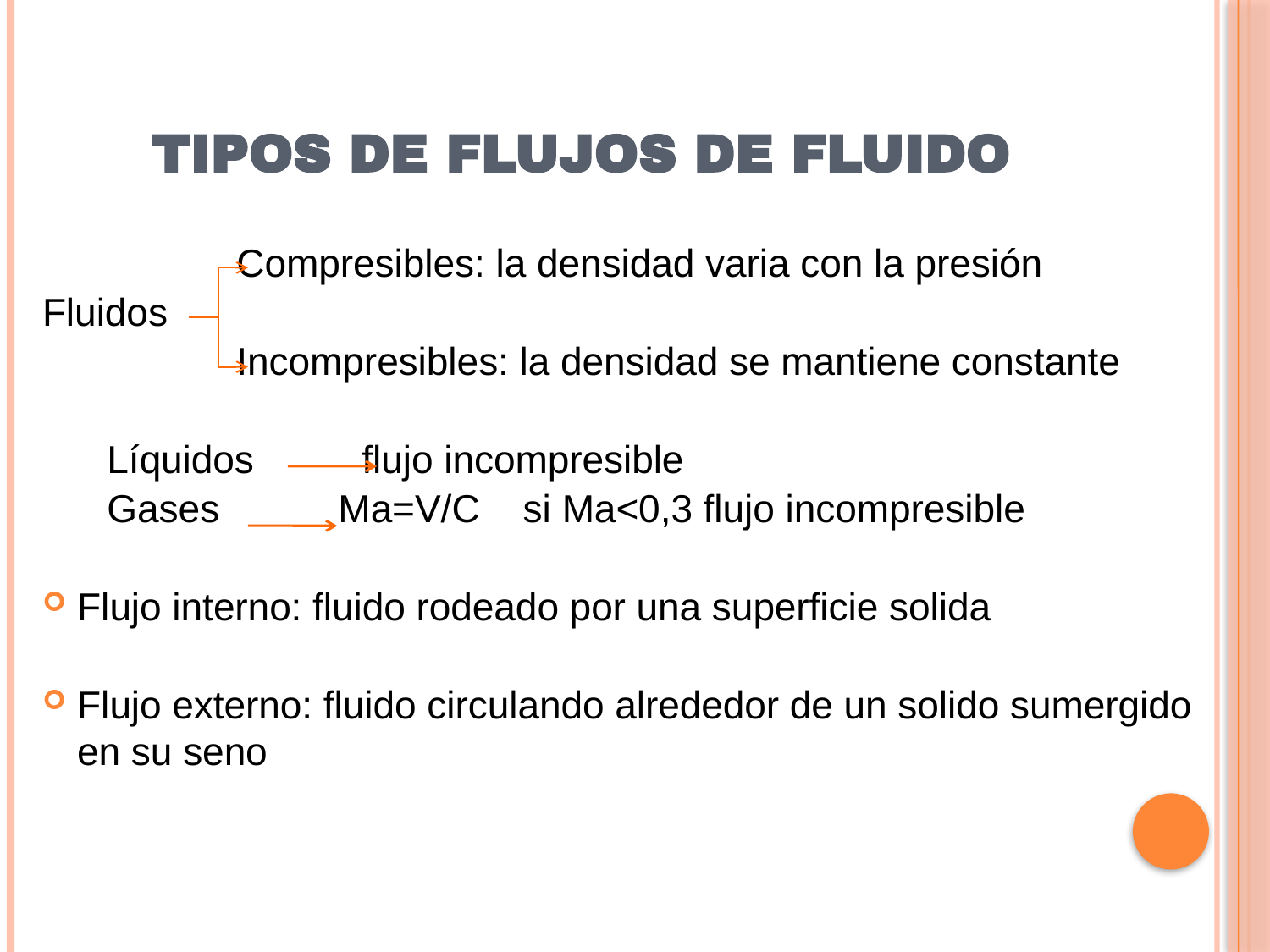

# TIPOS DE FLUJOS DE FLUIDO

                  Compresibles: la densidad varia con la presión
Fluidos
                  Incompresibles: la densidad se mantiene constante

      Líquidos          flujo incompresible
      Gases           Ma=V/C    si Ma<0,3 flujo incompresible

Flujo interno: fluido rodeado por una superficie solida

Flujo externo: fluido circulando alrededor de un solido sumergido en su seno